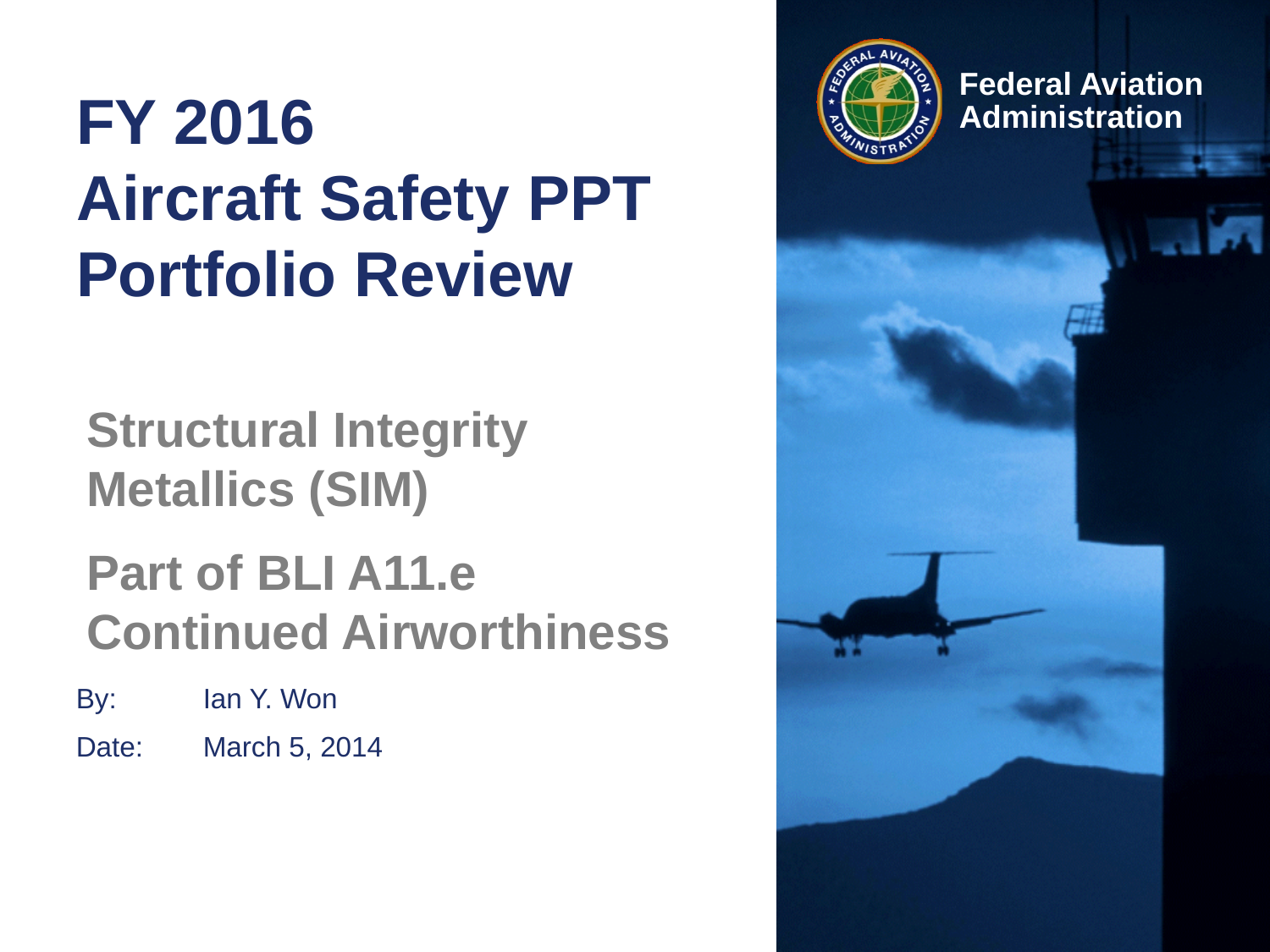

# FY 2016 Aircraft Safety PPT  Portfolio Review
Structural Integrity Metallics (SIM)
Part of BLI A11.e Continued Airworthiness
By: 	Ian Y. Won
Date:	March 5, 2014